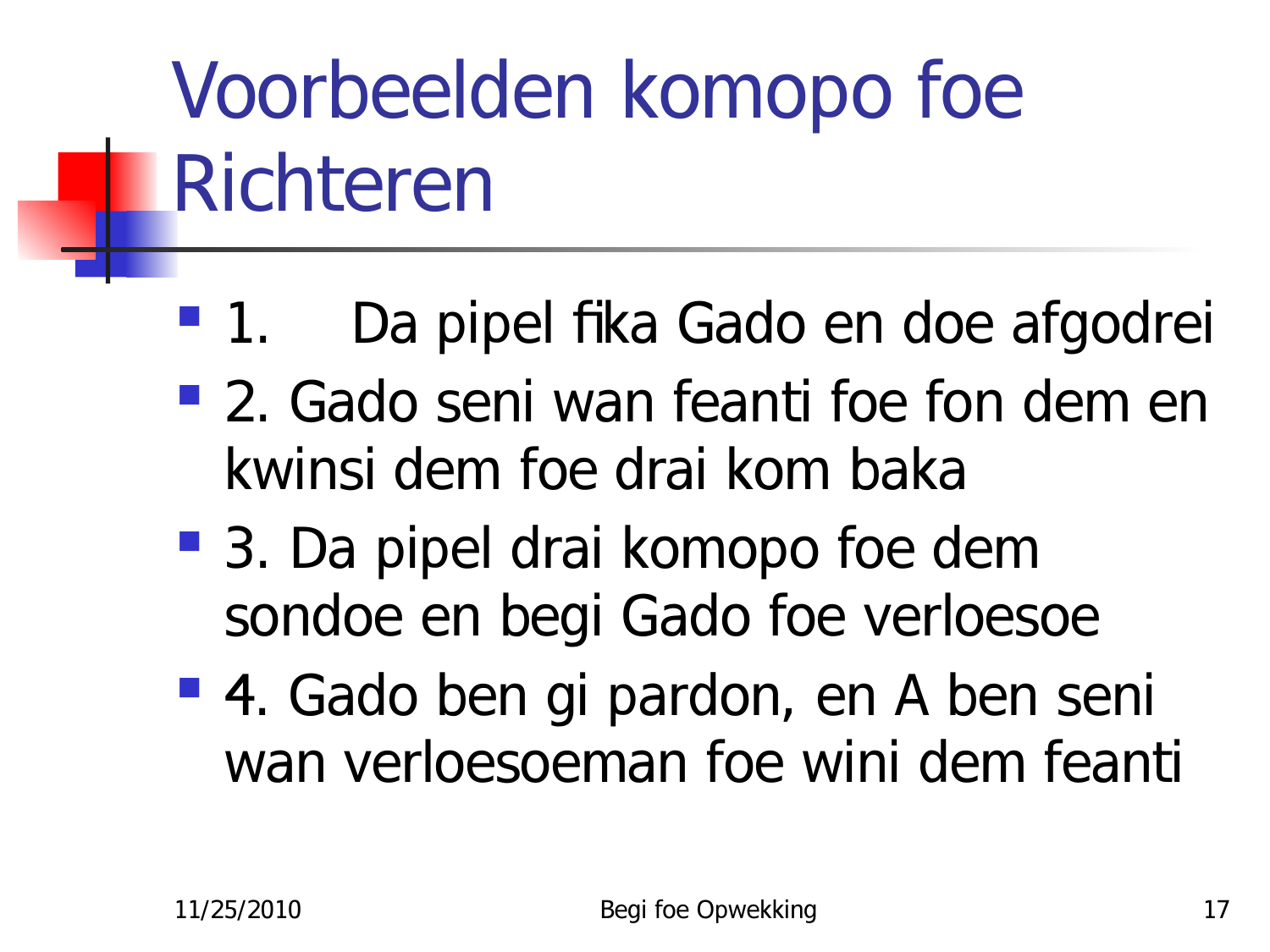

# Voorbeelden komopo foe Richteren
1.	Da pipel fika Gado en doe afgodrei
2. Gado seni wan feanti foe fon dem en kwinsi dem foe drai kom baka
3. Da pipel drai komopo foe dem sondoe en begi Gado foe verloesoe
4. Gado ben gi pardon, en A ben seni wan verloesoeman foe wini dem feanti
11/25/2010
Begi foe Opwekking
17